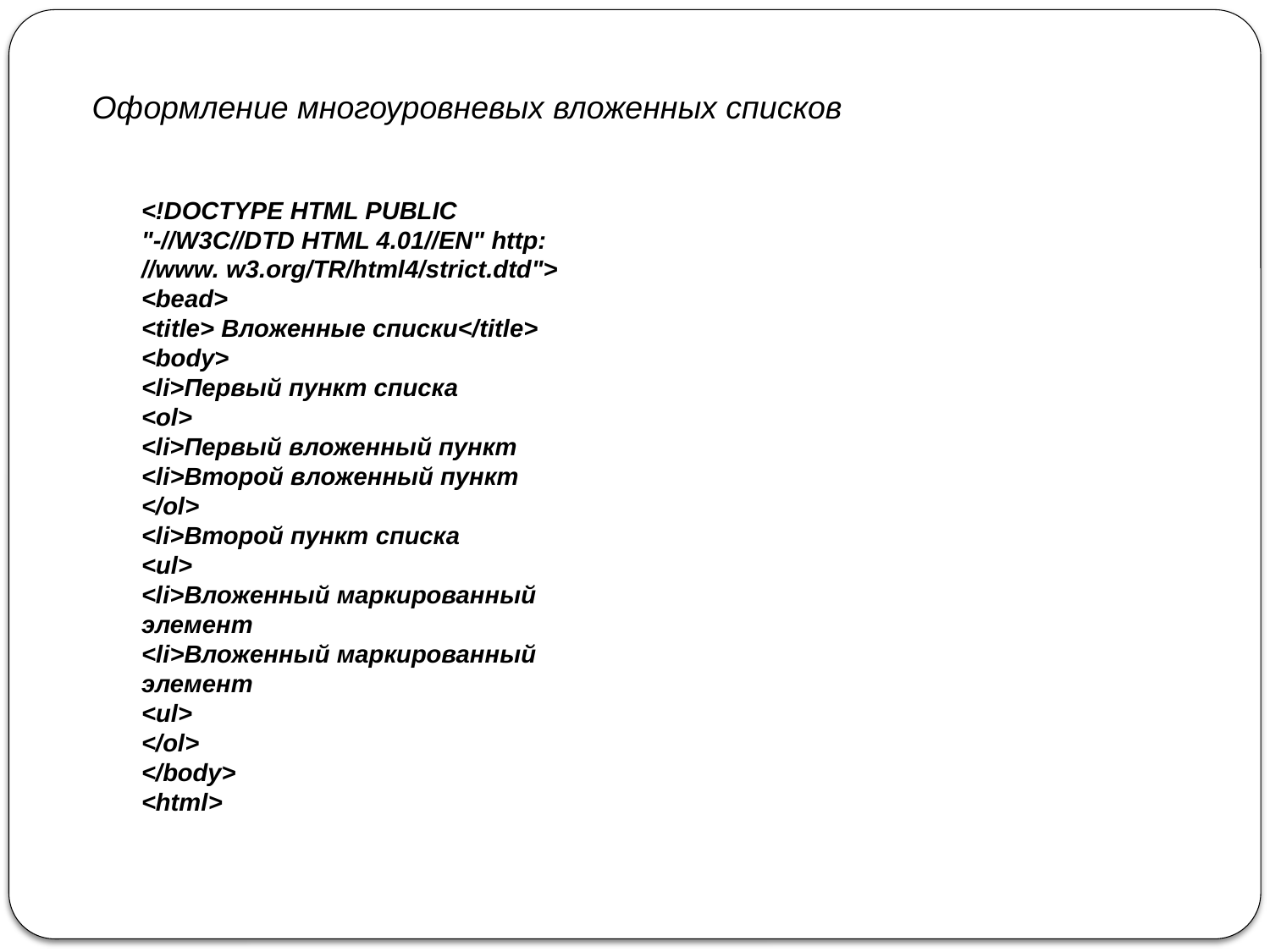

Оформление многоуровневых вложенных списков
<!DOCTYPE HTML PUBLIC "-//W3C//DTD HTML 4.01//EN" http: //www. w3.org/TR/html4/strict.dtd">
<bead>
<title> Вложенные списки</title>
<body>
<li>Первый пункт списка
<ol>
<li>Первый вложенный пункт
<li>Второй вложенный пункт
</ol>
<li>Второй пункт списка
<ul> 
<li>Вложенный маркированный элемент
<li>Вложенный маркированный элемент
<ul> 
</ol> 
</body> 
<html>